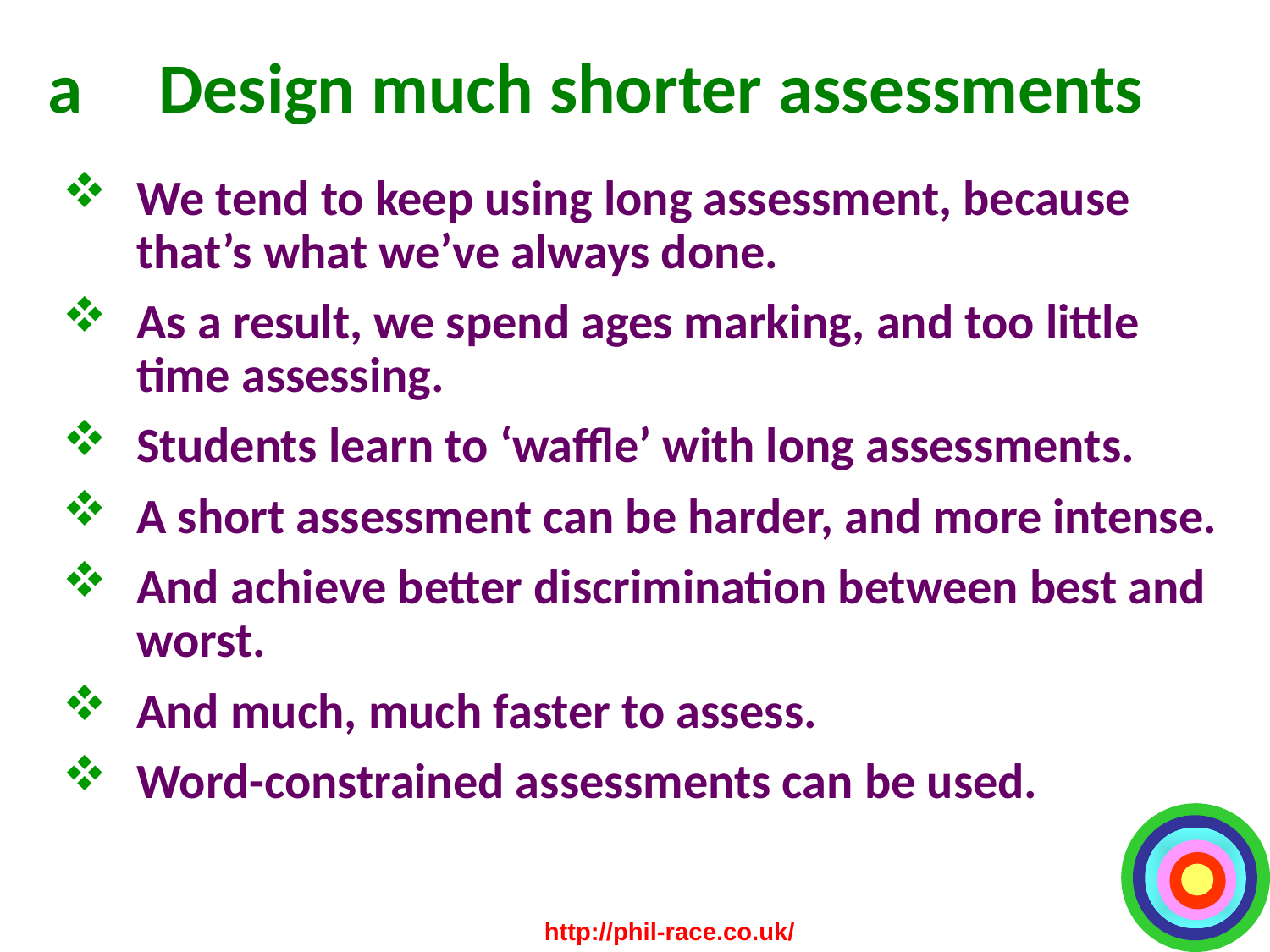

# a	Design much shorter assessments
We tend to keep using long assessment, because that’s what we’ve always done.
As a result, we spend ages marking, and too little time assessing.
Students learn to ‘waffle’ with long assessments.
A short assessment can be harder, and more intense.
And achieve better discrimination between best and worst.
And much, much faster to assess.
Word-constrained assessments can be used.